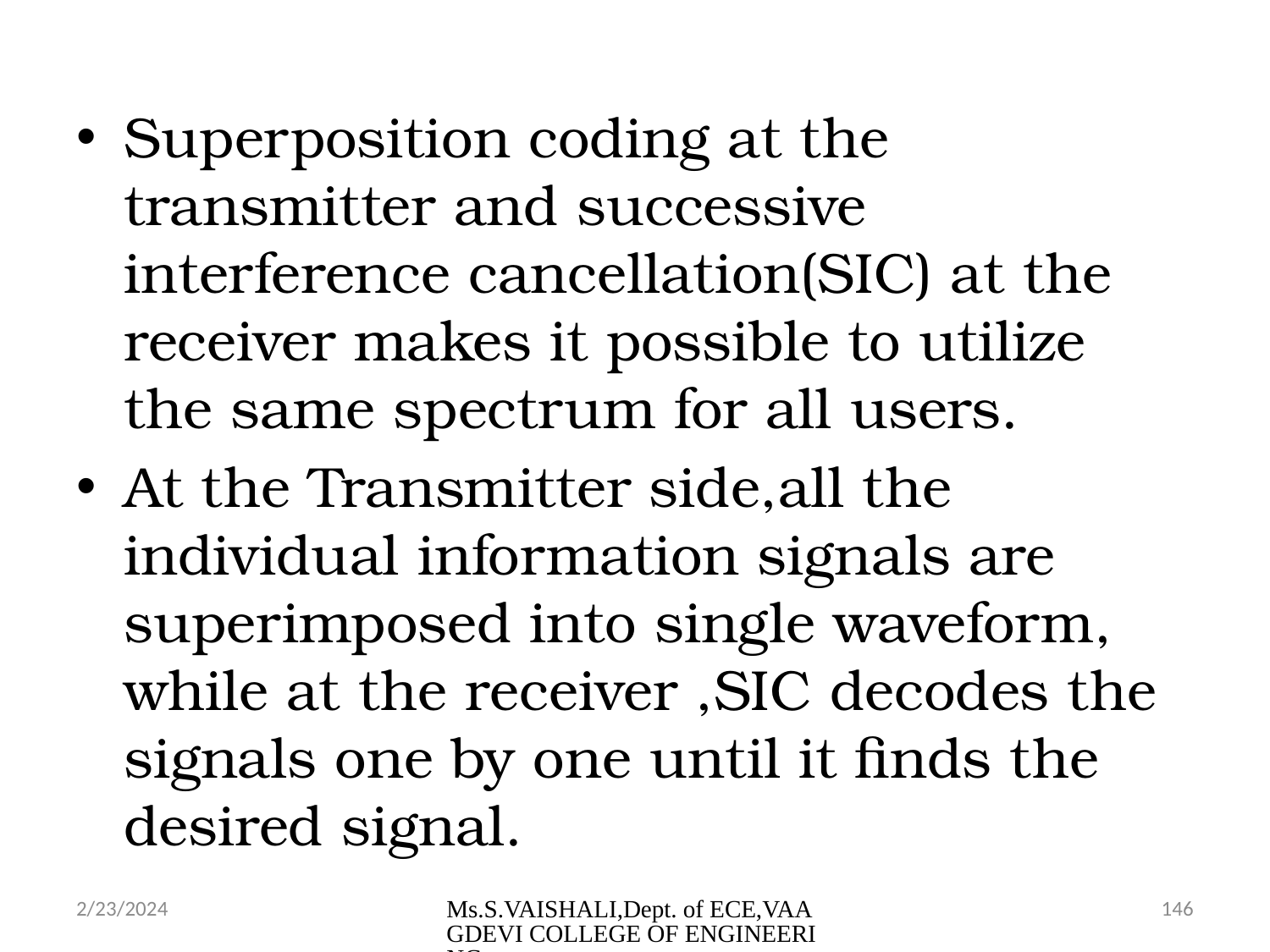

Superposition coding at the transmitter and successive interference cancellation(SIC) at the receiver makes it possible to utilize the same spectrum for all users.
At the Transmitter side,all the individual information signals are superimposed into single waveform, while at the receiver ,SIC decodes the signals one by one until it finds the desired signal.
2/23/2024
Ms.S.VAISHALI,Dept. of ECE,VAAGDEVI COLLEGE OF ENGINEERING
146